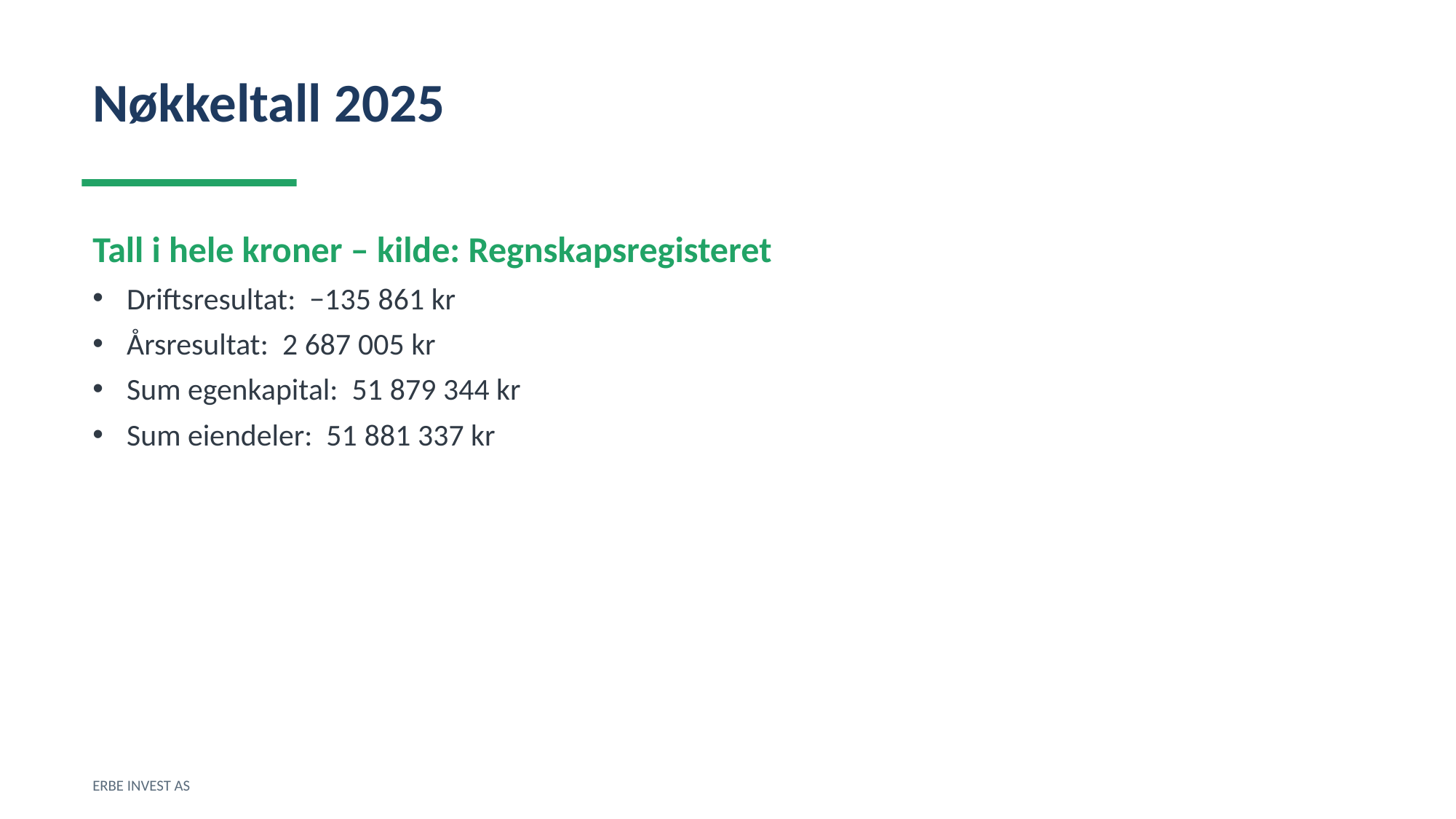

Nøkkeltall 2025

Tall i hele kroner – kilde: Regnskapsregisteret
Driftsresultat:  −135 861 kr
Årsresultat:  2 687 005 kr
Sum egenkapital:  51 879 344 kr
Sum eiendeler:  51 881 337 kr
ERBE INVEST AS